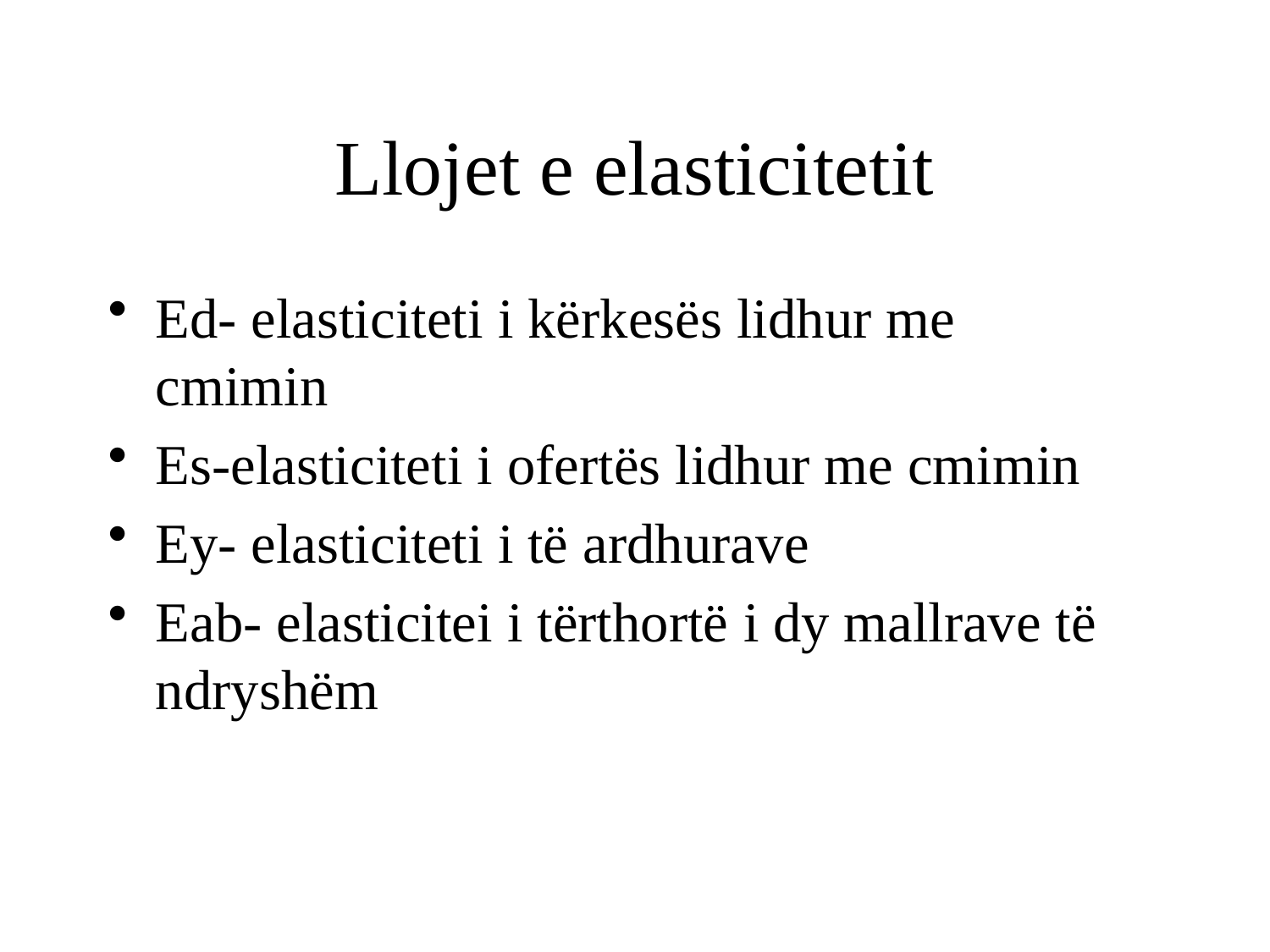

# Llojet e elasticitetit
Ed- elasticiteti i kërkesës lidhur me cmimin
Es-elasticiteti i ofertës lidhur me cmimin
Ey- elasticiteti i të ardhurave
Eab- elasticitei i tërthortë i dy mallrave të ndryshëm